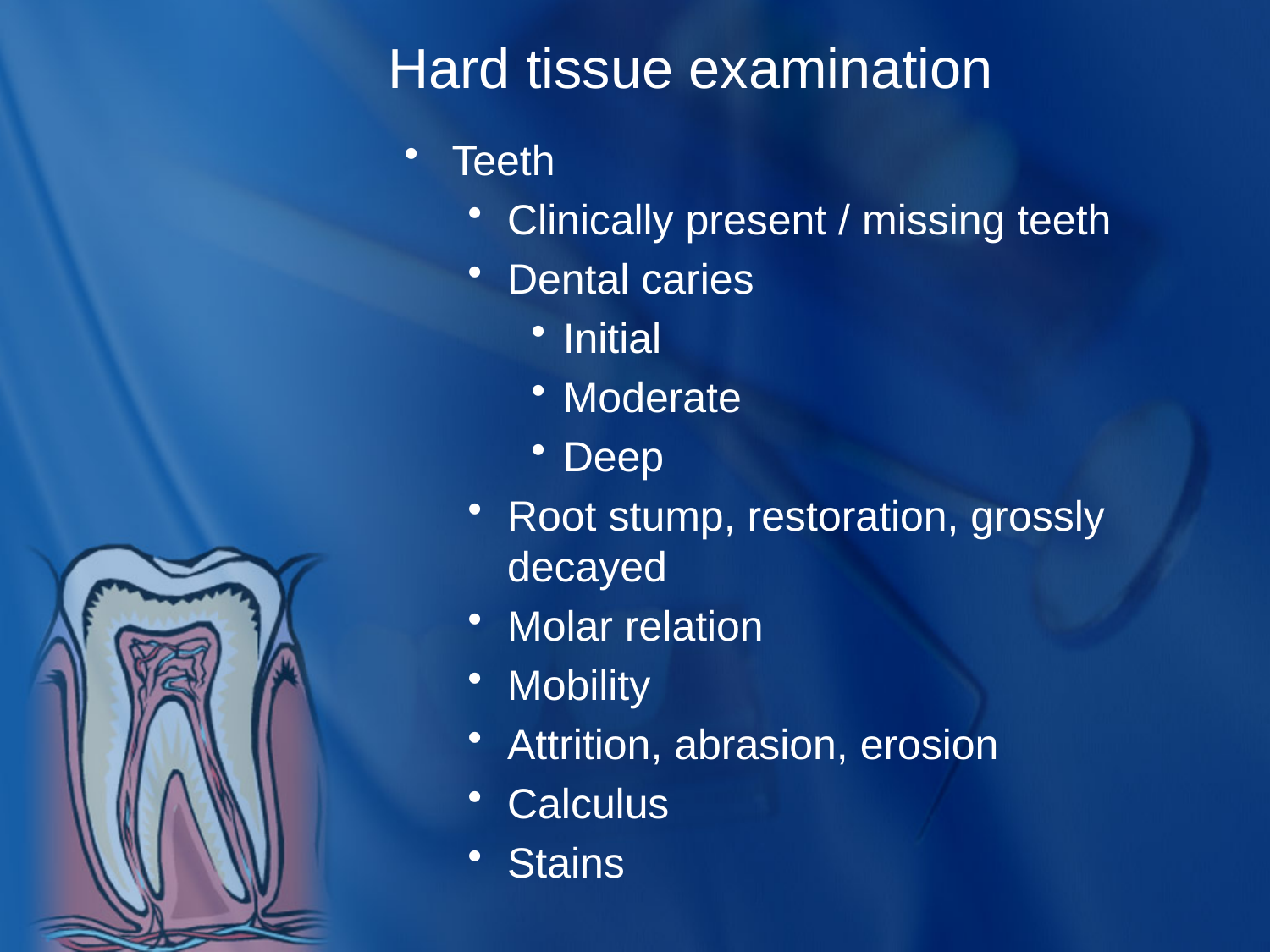

# Hard tissue examination
Teeth
Clinically present / missing teeth
Dental caries
Initial
Moderate
Deep
Root stump, restoration, grossly decayed
Molar relation
Mobility
Attrition, abrasion, erosion
Calculus
Stains